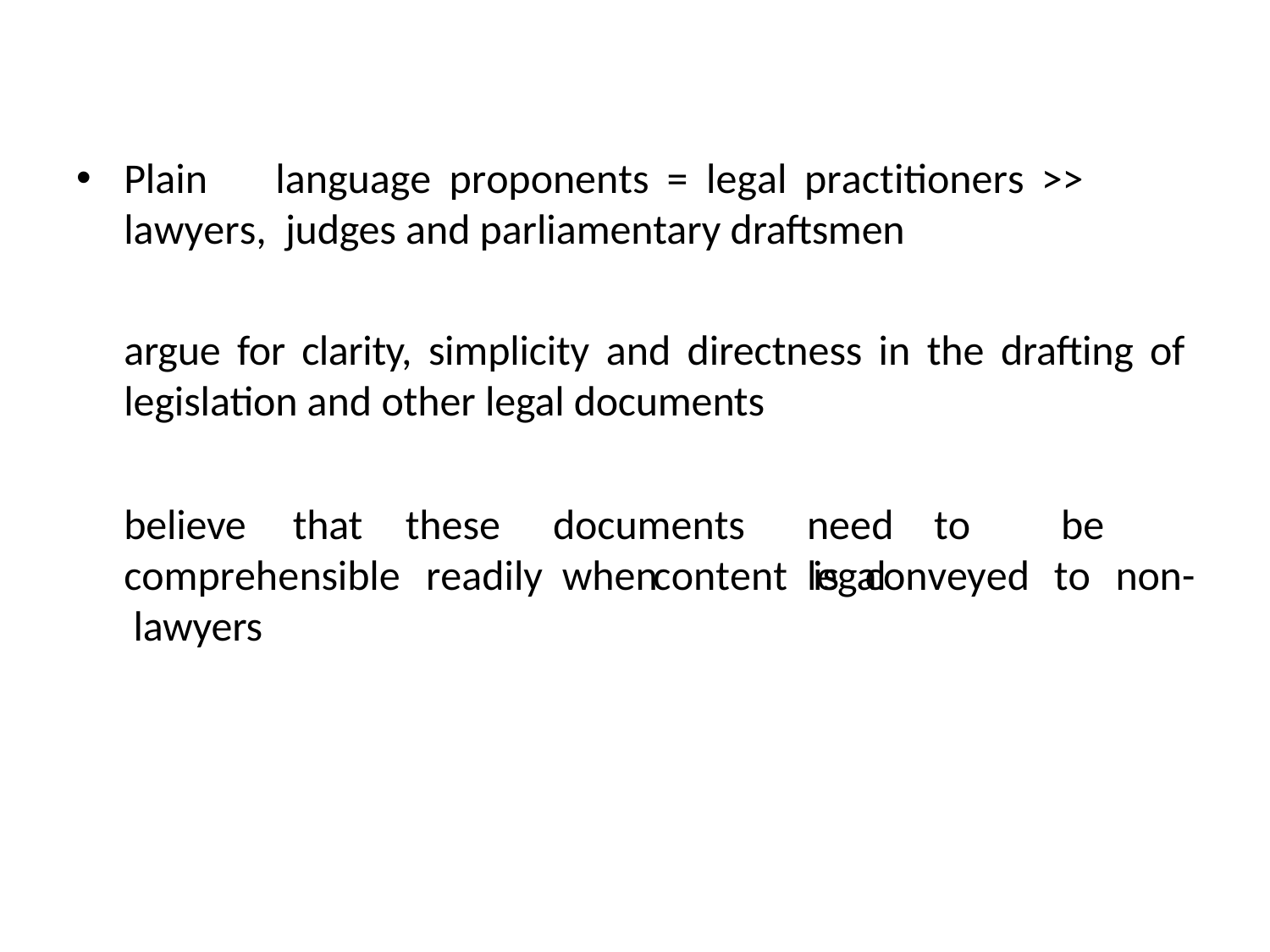

Plain	language	proponents	=	legal	practitioners	>>	lawyers,  judges and parliamentary draftsmen

argue for clarity, simplicity and directness in the drafting of  legislation and other legal documents
believe	that  comprehensible  lawyers
these	documents	need	to	be	readily  when		legal
content	is	conveyed	to	non-